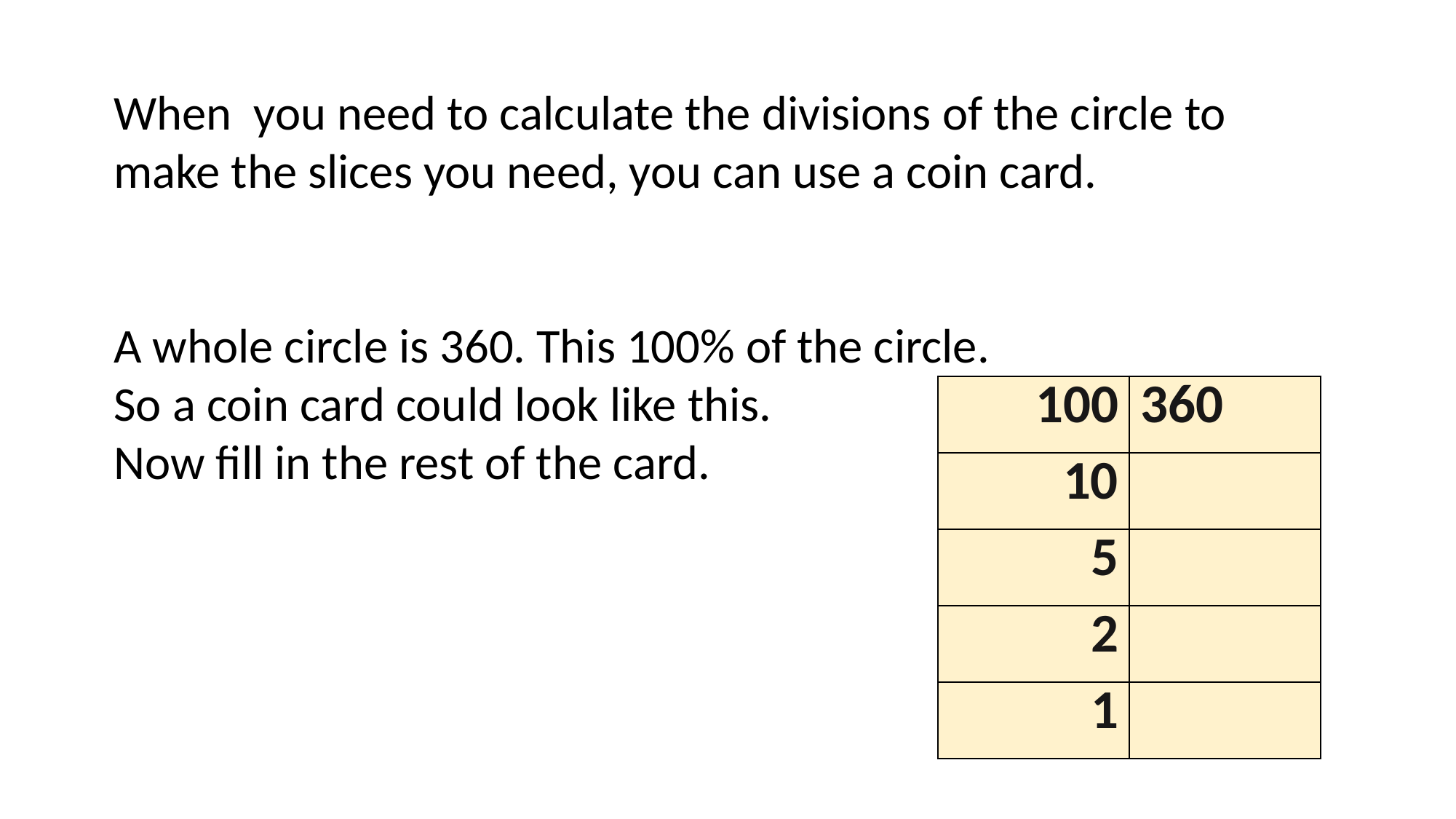

When  you need to calculate the divisions of the circle to make the slices you need, you can use a coin card.

A whole circle is 360. This 100% of the circle.
So a coin card could look like this.
Now fill in the rest of the card.

| 100 | 360 |
| --- | --- |
| 10 |  |
| 5 |  |
| 2 |  |
| 1 |  |